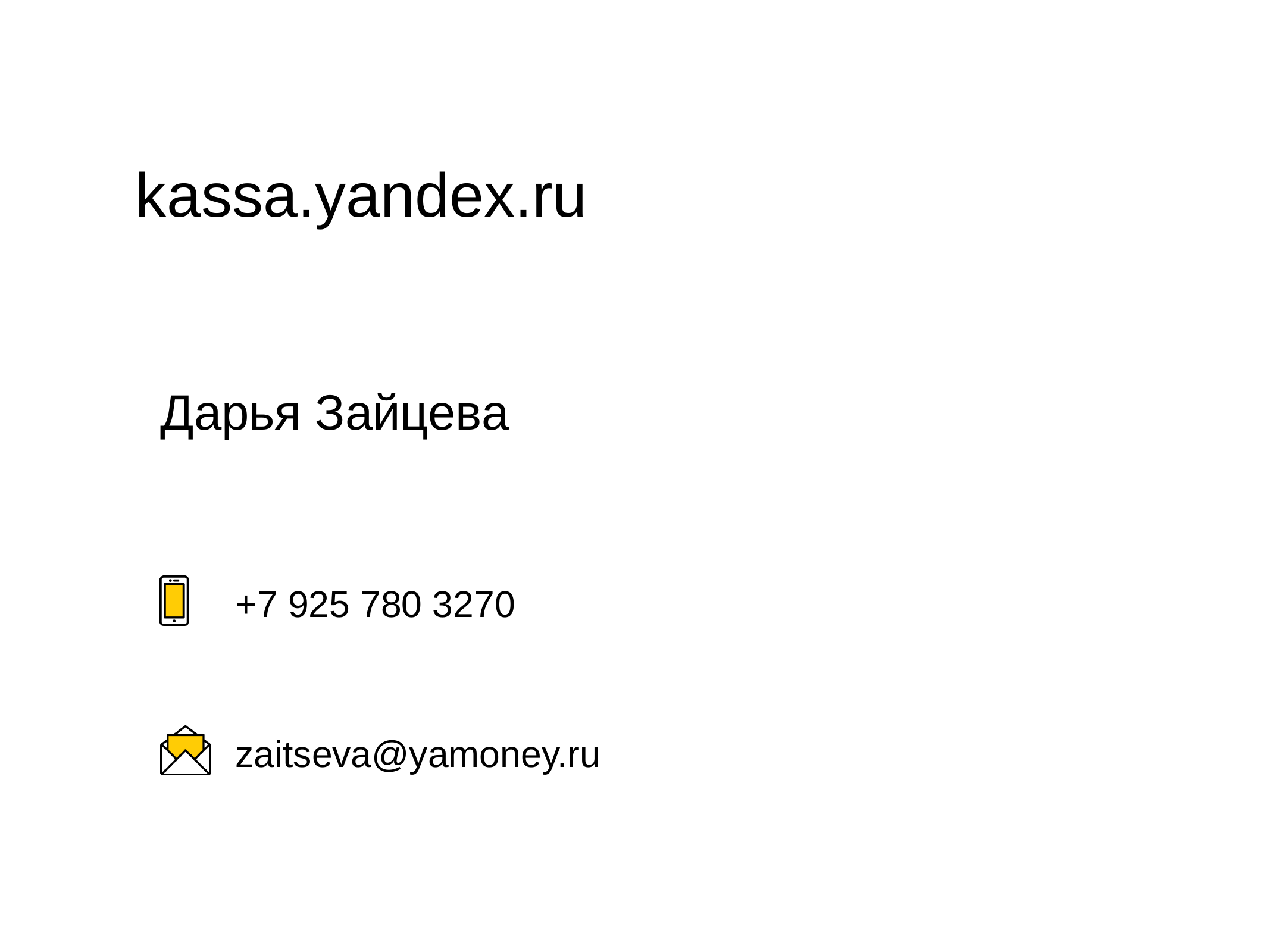

# kassa.yandex.ru
Дарья Зайцева
+7 925 780 3270
zaitseva@yamoney.ru